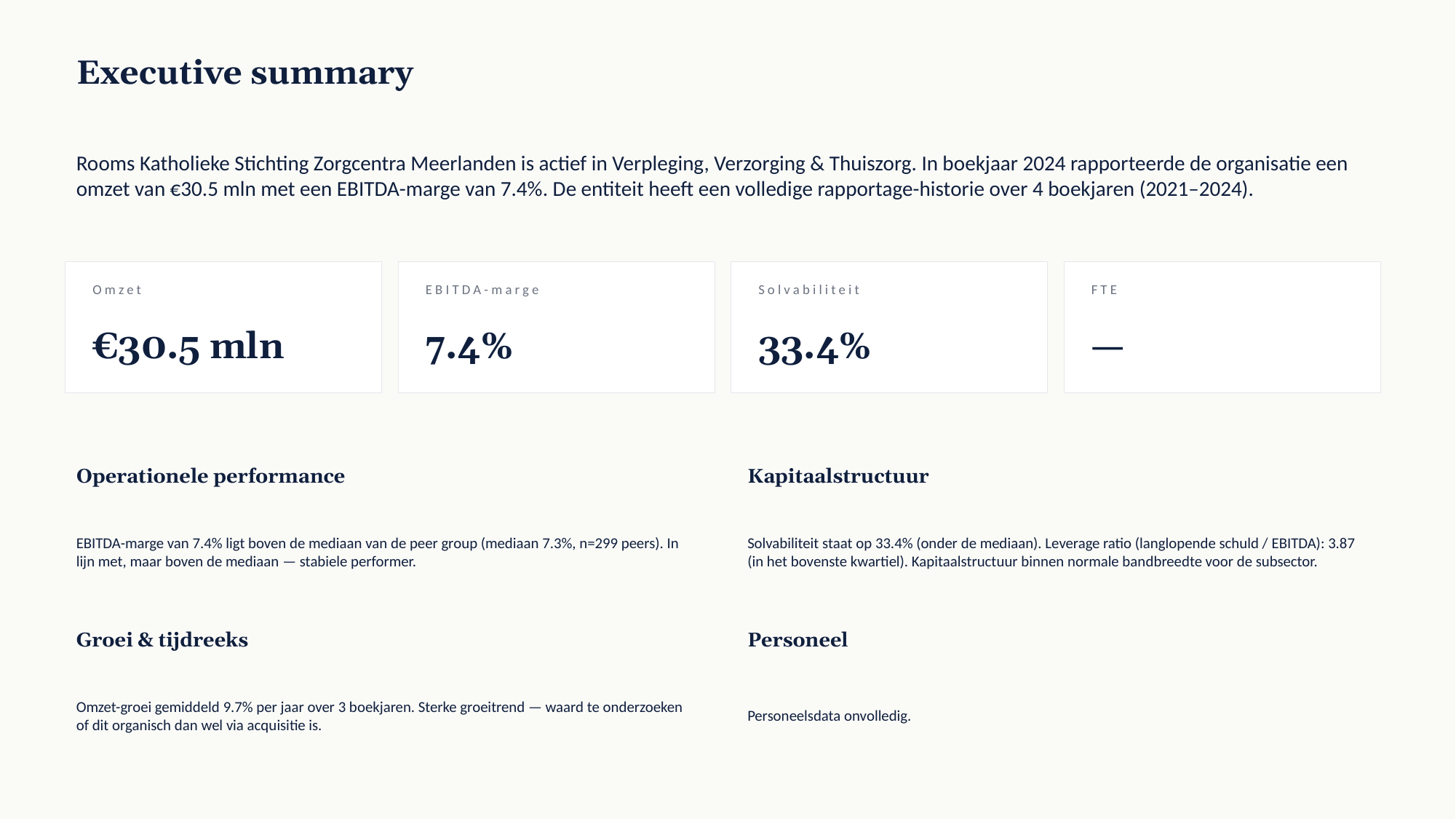

Executive summary
Rooms Katholieke Stichting Zorgcentra Meerlanden is actief in Verpleging, Verzorging & Thuiszorg. In boekjaar 2024 rapporteerde de organisatie een omzet van €30.5 mln met een EBITDA-marge van 7.4%. De entiteit heeft een volledige rapportage-historie over 4 boekjaren (2021–2024).

Omzet
EBITDA-marge
Solvabiliteit
FTE
€30.5 mln
7.4%
33.4%
—
Operationele performance
Kapitaalstructuur
EBITDA-marge van 7.4% ligt boven de mediaan van de peer group (mediaan 7.3%, n=299 peers). In lijn met, maar boven de mediaan — stabiele performer.
Solvabiliteit staat op 33.4% (onder de mediaan). Leverage ratio (langlopende schuld / EBITDA): 3.87 (in het bovenste kwartiel). Kapitaalstructuur binnen normale bandbreedte voor de subsector.
Groei & tijdreeks
Personeel
Omzet-groei gemiddeld 9.7% per jaar over 3 boekjaren. Sterke groeitrend — waard te onderzoeken of dit organisch dan wel via acquisitie is.
Personeelsdata onvolledig.